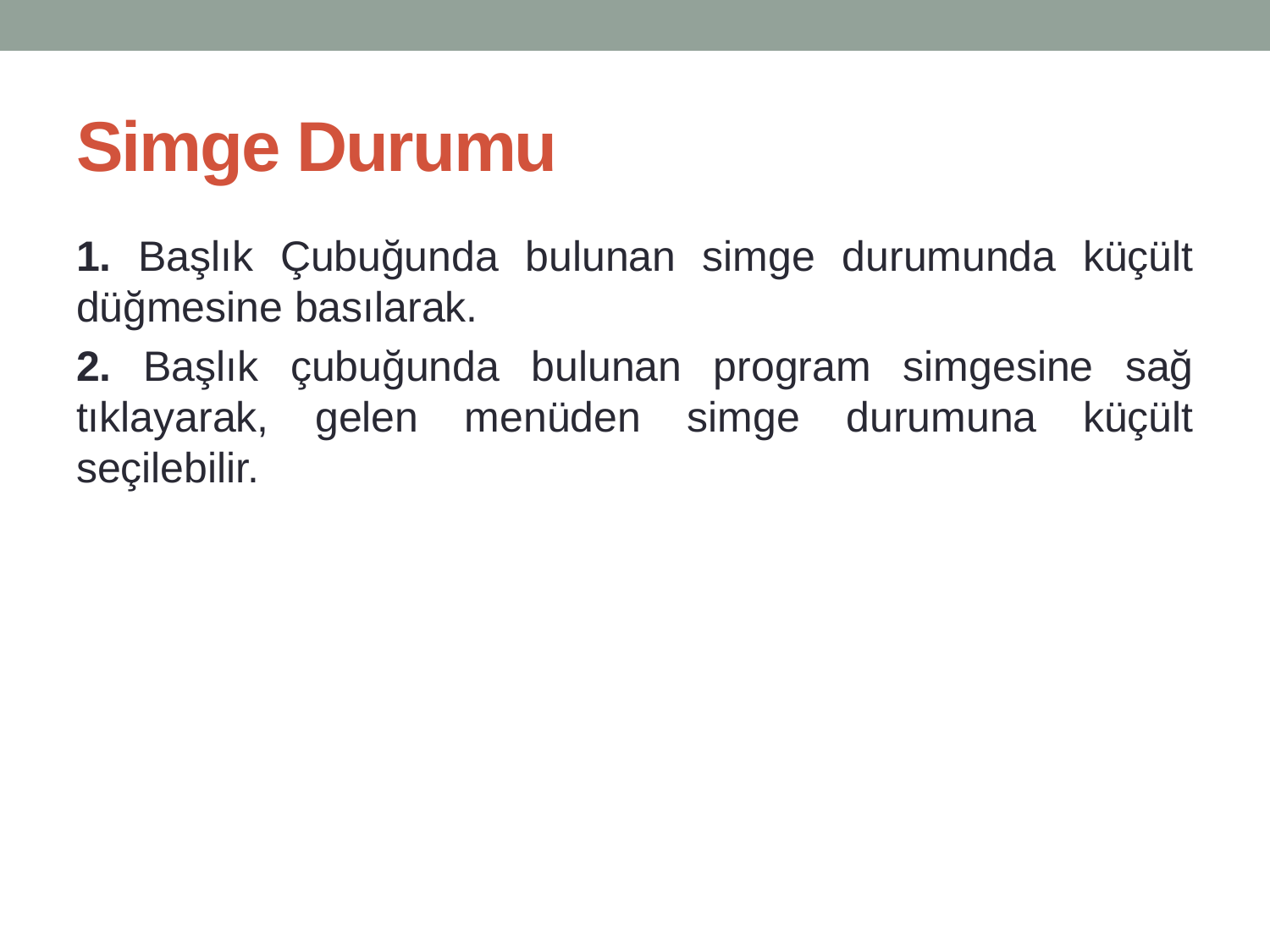

# Simge Durumu
1. Başlık Çubuğunda bulunan simge durumunda küçült düğmesine basılarak.
2. Başlık çubuğunda bulunan program simgesine sağ tıklayarak, gelen menüden simge durumuna küçült seçilebilir.